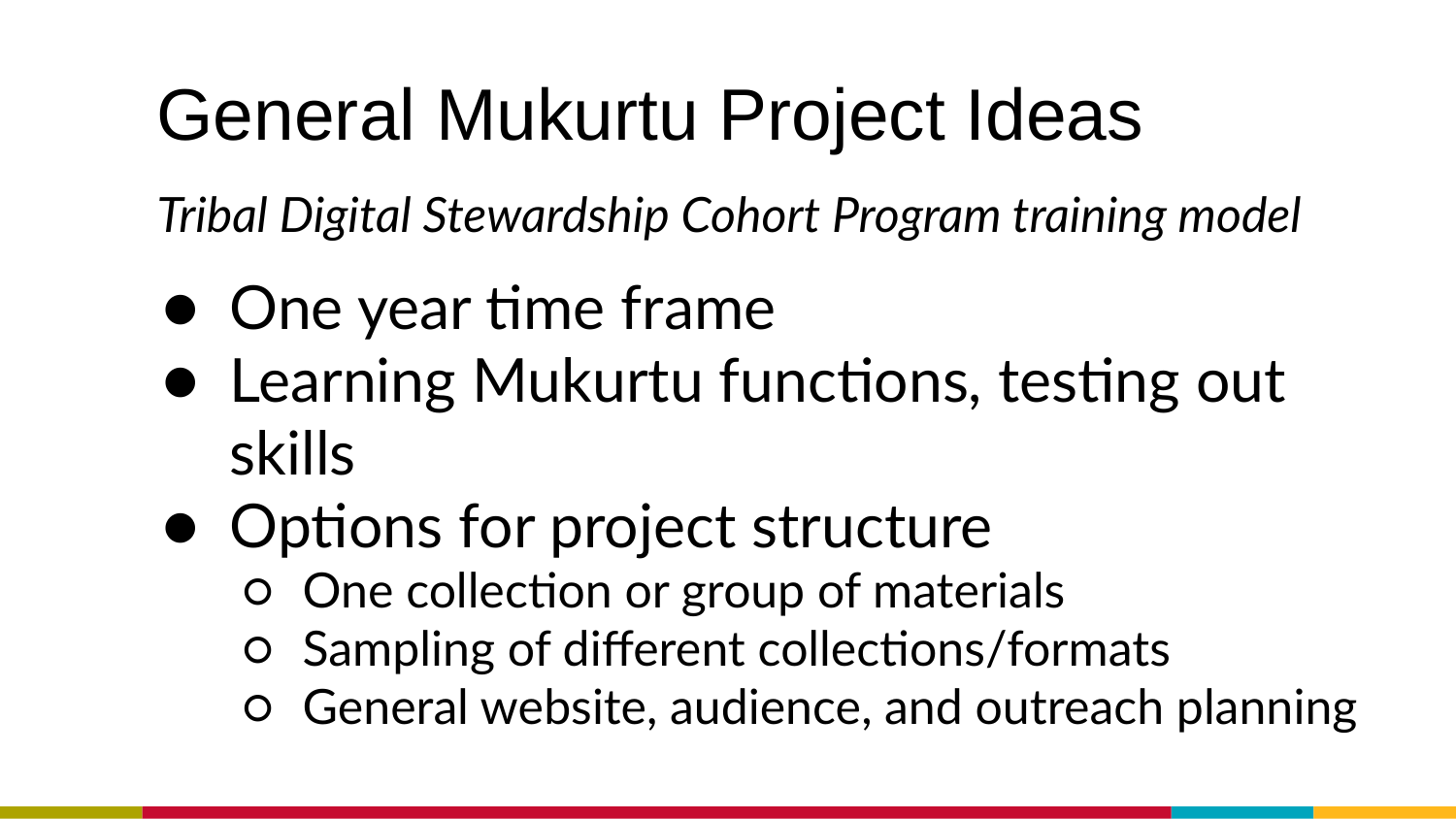

# General Mukurtu Project Ideas
Tribal Digital Stewardship Cohort Program training model
One year time frame
Learning Mukurtu functions, testing out skills
Options for project structure
One collection or group of materials
Sampling of different collections/formats
General website, audience, and outreach planning